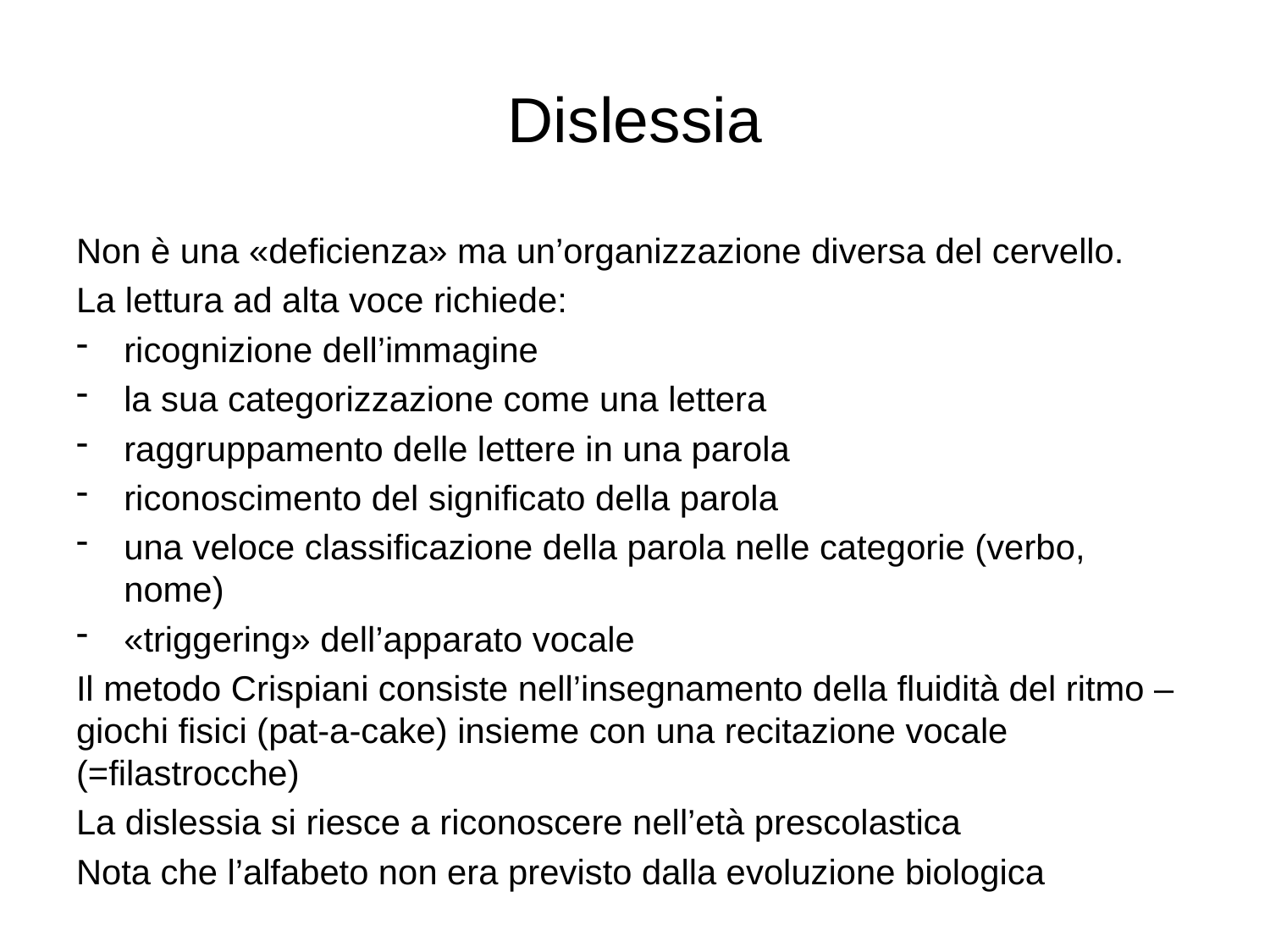

# Dislessia
Non è una «deficienza» ma un’organizzazione diversa del cervello.
La lettura ad alta voce richiede:
ricognizione dell’immagine
la sua categorizzazione come una lettera
raggruppamento delle lettere in una parola
riconoscimento del significato della parola
una veloce classificazione della parola nelle categorie (verbo, nome)
«triggering» dell’apparato vocale
Il metodo Crispiani consiste nell’insegnamento della fluidità del ritmo – giochi fisici (pat-a-cake) insieme con una recitazione vocale (=filastrocche)
La dislessia si riesce a riconoscere nell’età prescolastica
Nota che l’alfabeto non era previsto dalla evoluzione biologica